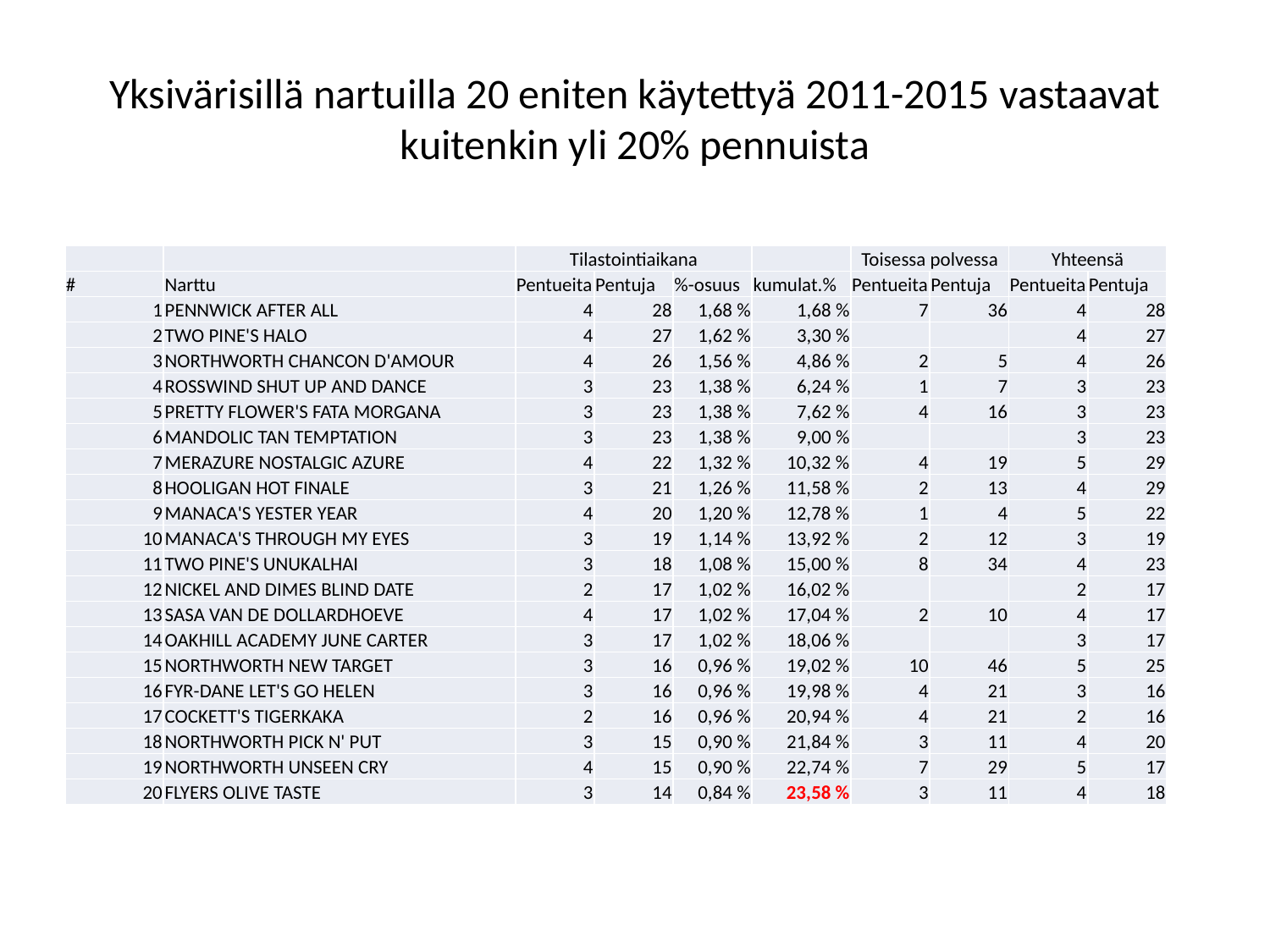

# Yksivärisillä nartuilla 20 eniten käytettyä 2011-2015 vastaavat kuitenkin yli 20% pennuista
|  |  | Tilastointiaikana |  |  |  | Toisessa polvessa |  | Yhteensä |  |
| --- | --- | --- | --- | --- | --- | --- | --- | --- | --- |
| # | Narttu | Pentueita | Pentuja | %-osuus | kumulat.% | Pentueita | Pentuja | Pentueita | Pentuja |
| 1 | PENNWICK AFTER ALL | 4 | 28 | 1,68 % | 1,68 % | 7 | 36 | 4 | 28 |
| 2 | TWO PINE'S HALO | 4 | 27 | 1,62 % | 3,30 % |  |  | 4 | 27 |
| 3 | NORTHWORTH CHANCON D'AMOUR | 4 | 26 | 1,56 % | 4,86 % | 2 | 5 | 4 | 26 |
| 4 | ROSSWIND SHUT UP AND DANCE | 3 | 23 | 1,38 % | 6,24 % | 1 | 7 | 3 | 23 |
| 5 | PRETTY FLOWER'S FATA MORGANA | 3 | 23 | 1,38 % | 7,62 % | 4 | 16 | 3 | 23 |
| 6 | MANDOLIC TAN TEMPTATION | 3 | 23 | 1,38 % | 9,00 % |  |  | 3 | 23 |
| 7 | MERAZURE NOSTALGIC AZURE | 4 | 22 | 1,32 % | 10,32 % | 4 | 19 | 5 | 29 |
| 8 | HOOLIGAN HOT FINALE | 3 | 21 | 1,26 % | 11,58 % | 2 | 13 | 4 | 29 |
| 9 | MANACA'S YESTER YEAR | 4 | 20 | 1,20 % | 12,78 % | 1 | 4 | 5 | 22 |
| 10 | MANACA'S THROUGH MY EYES | 3 | 19 | 1,14 % | 13,92 % | 2 | 12 | 3 | 19 |
| 11 | TWO PINE'S UNUKALHAI | 3 | 18 | 1,08 % | 15,00 % | 8 | 34 | 4 | 23 |
| 12 | NICKEL AND DIMES BLIND DATE | 2 | 17 | 1,02 % | 16,02 % |  |  | 2 | 17 |
| 13 | SASA VAN DE DOLLARDHOEVE | 4 | 17 | 1,02 % | 17,04 % | 2 | 10 | 4 | 17 |
| 14 | OAKHILL ACADEMY JUNE CARTER | 3 | 17 | 1,02 % | 18,06 % |  |  | 3 | 17 |
| 15 | NORTHWORTH NEW TARGET | 3 | 16 | 0,96 % | 19,02 % | 10 | 46 | 5 | 25 |
| 16 | FYR-DANE LET'S GO HELEN | 3 | 16 | 0,96 % | 19,98 % | 4 | 21 | 3 | 16 |
| 17 | COCKETT'S TIGERKAKA | 2 | 16 | 0,96 % | 20,94 % | 4 | 21 | 2 | 16 |
| 18 | NORTHWORTH PICK N' PUT | 3 | 15 | 0,90 % | 21,84 % | 3 | 11 | 4 | 20 |
| 19 | NORTHWORTH UNSEEN CRY | 4 | 15 | 0,90 % | 22,74 % | 7 | 29 | 5 | 17 |
| 20 | FLYERS OLIVE TASTE | 3 | 14 | 0,84 % | 23,58 % | 3 | 11 | 4 | 18 |